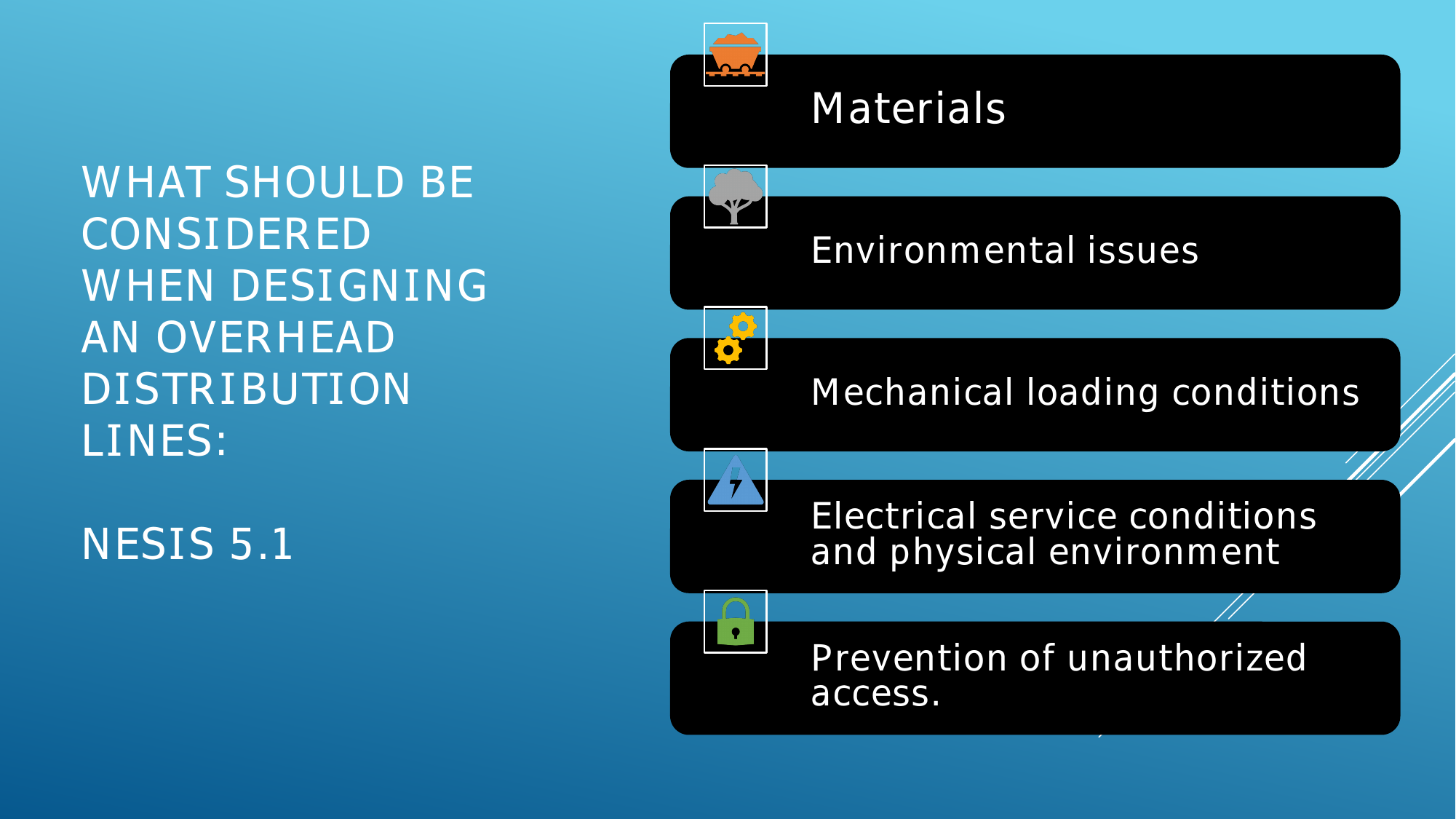

Materials
Environmental issues
Mechanical loading conditions
Electrical service conditions and physical environment
Prevention of unauthorized access.
# WHAT SHOULD BE CONSIDERED WHEN DESIGNING AN OVERHEAD DISTRIBUTION LINES: NESIS 5.1